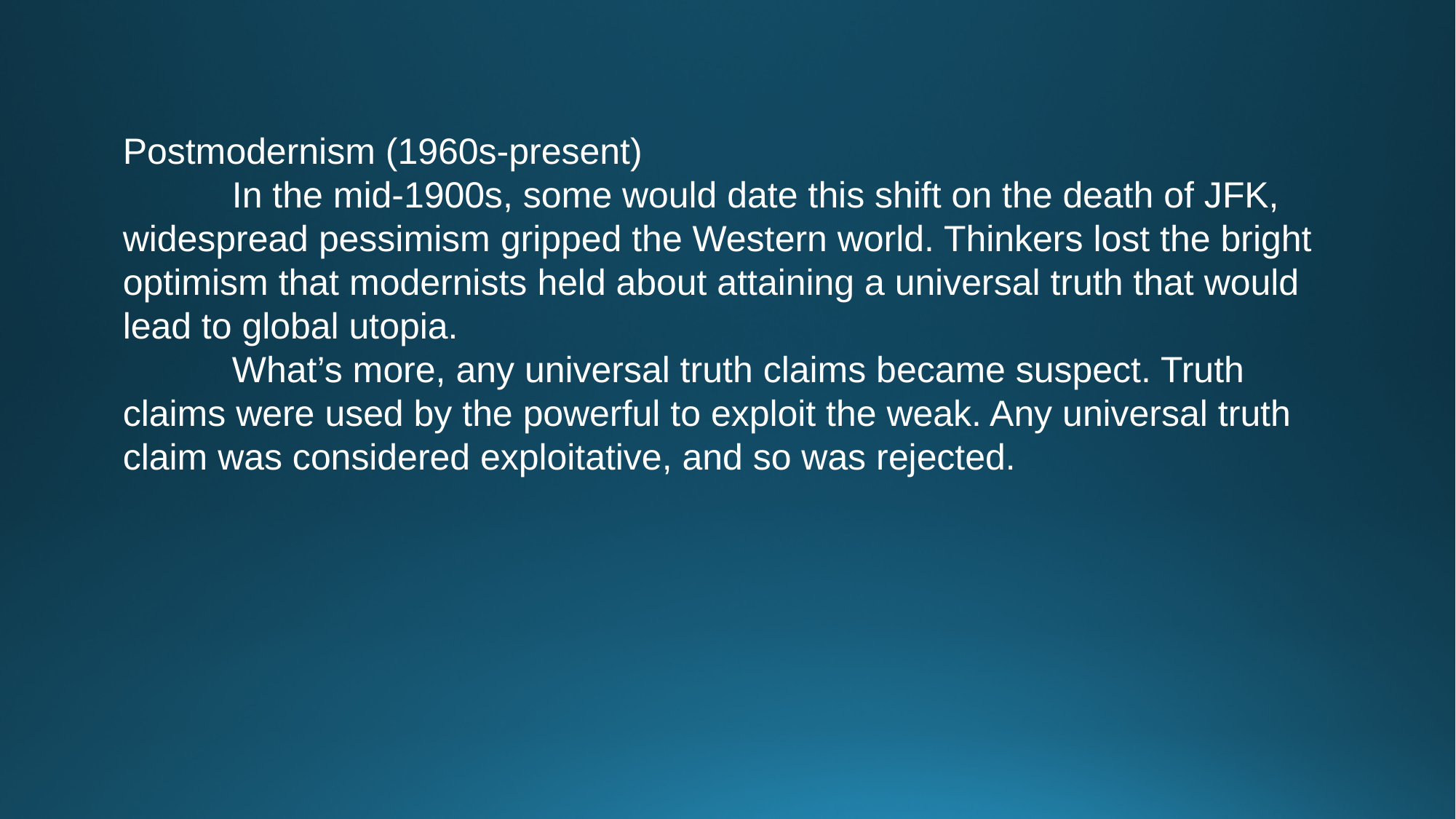

Postmodernism (1960s-present)
 	In the mid-1900s, some would date this shift on the death of JFK, widespread pessimism gripped the Western world. Thinkers lost the bright optimism that modernists held about attaining a universal truth that would lead to global utopia.
	What’s more, any universal truth claims became suspect. Truth claims were used by the powerful to exploit the weak. Any universal truth claim was considered exploitative, and so was rejected.